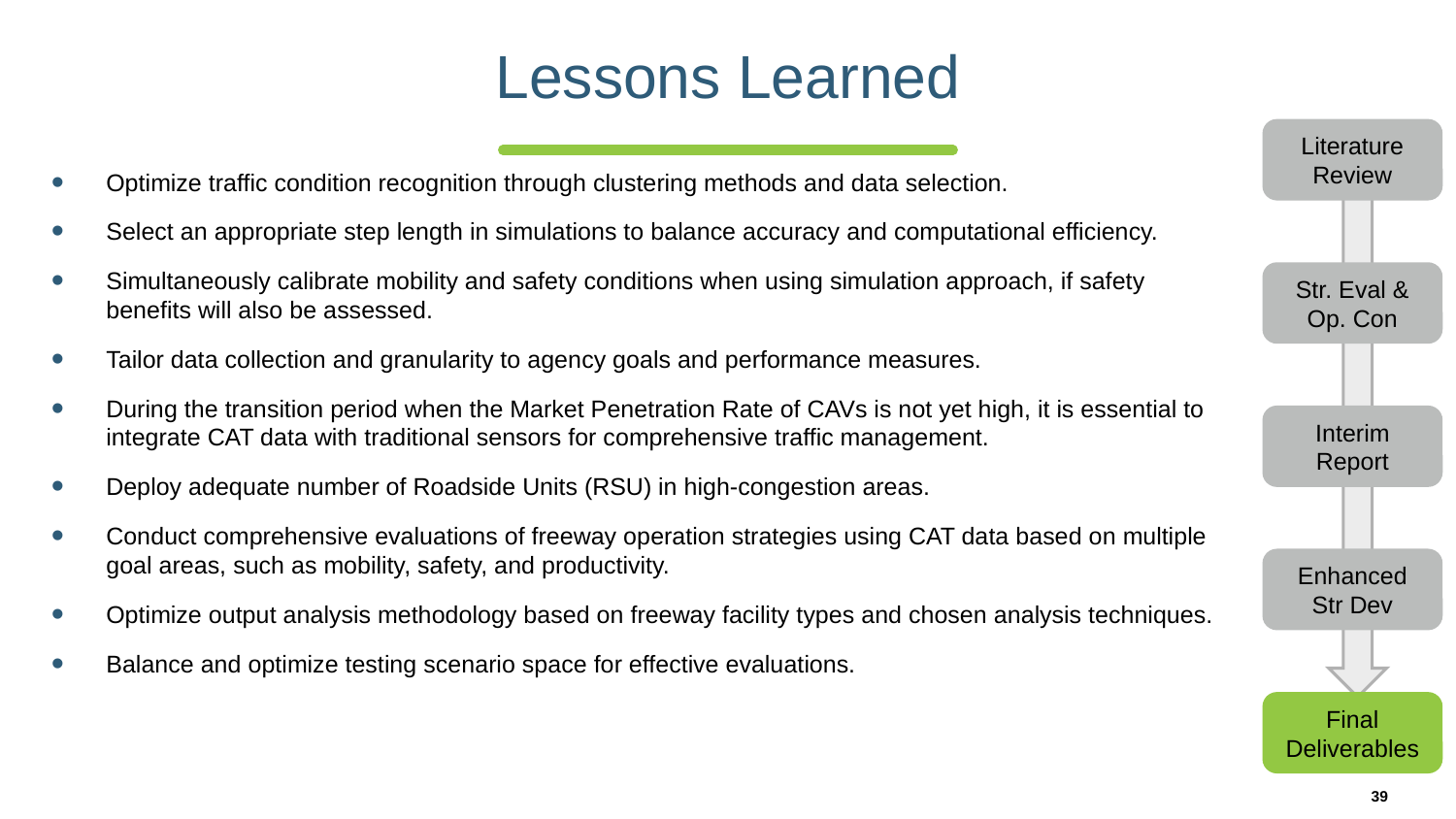

# Lessons Learned
Literature Review
Str. Eval & Op. Con

Interim Report
Enhanced Str Dev
Final Deliverables
Optimize traffic condition recognition through clustering methods and data selection.
Select an appropriate step length in simulations to balance accuracy and computational efficiency.
Simultaneously calibrate mobility and safety conditions when using simulation approach, if safety benefits will also be assessed.
Tailor data collection and granularity to agency goals and performance measures.
During the transition period when the Market Penetration Rate of CAVs is not yet high, it is essential to integrate CAT data with traditional sensors for comprehensive traffic management.
Deploy adequate number of Roadside Units (RSU) in high-congestion areas.
Conduct comprehensive evaluations of freeway operation strategies using CAT data based on multiple goal areas, such as mobility, safety, and productivity.
Optimize output analysis methodology based on freeway facility types and chosen analysis techniques.
Balance and optimize testing scenario space for effective evaluations.

39